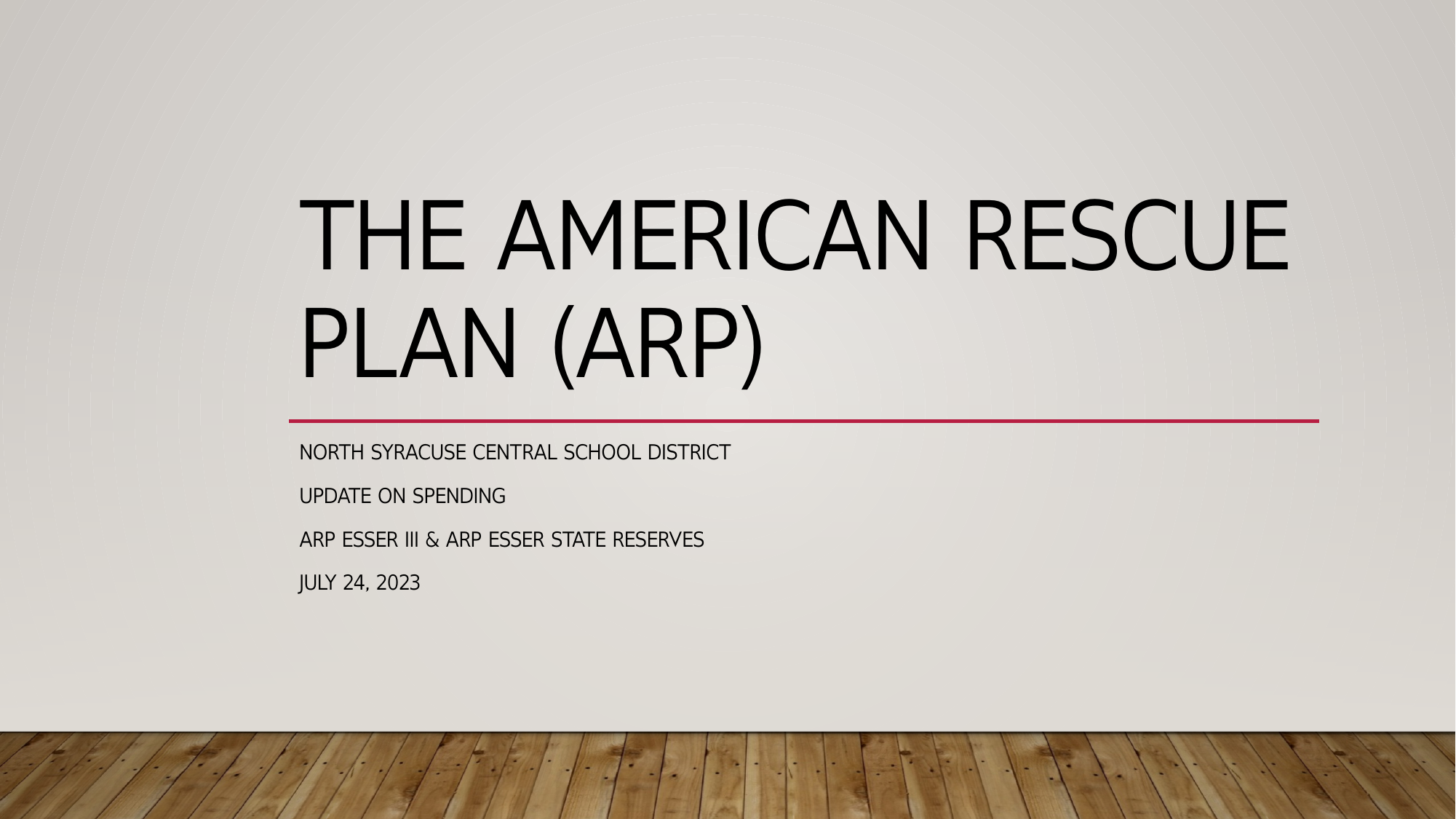

# The American Rescue Plan (ARP)
North Syracuse Central School District
Update on Spending
ARP ESSER III & ARP ESSER State Reserves
July 24, 2023